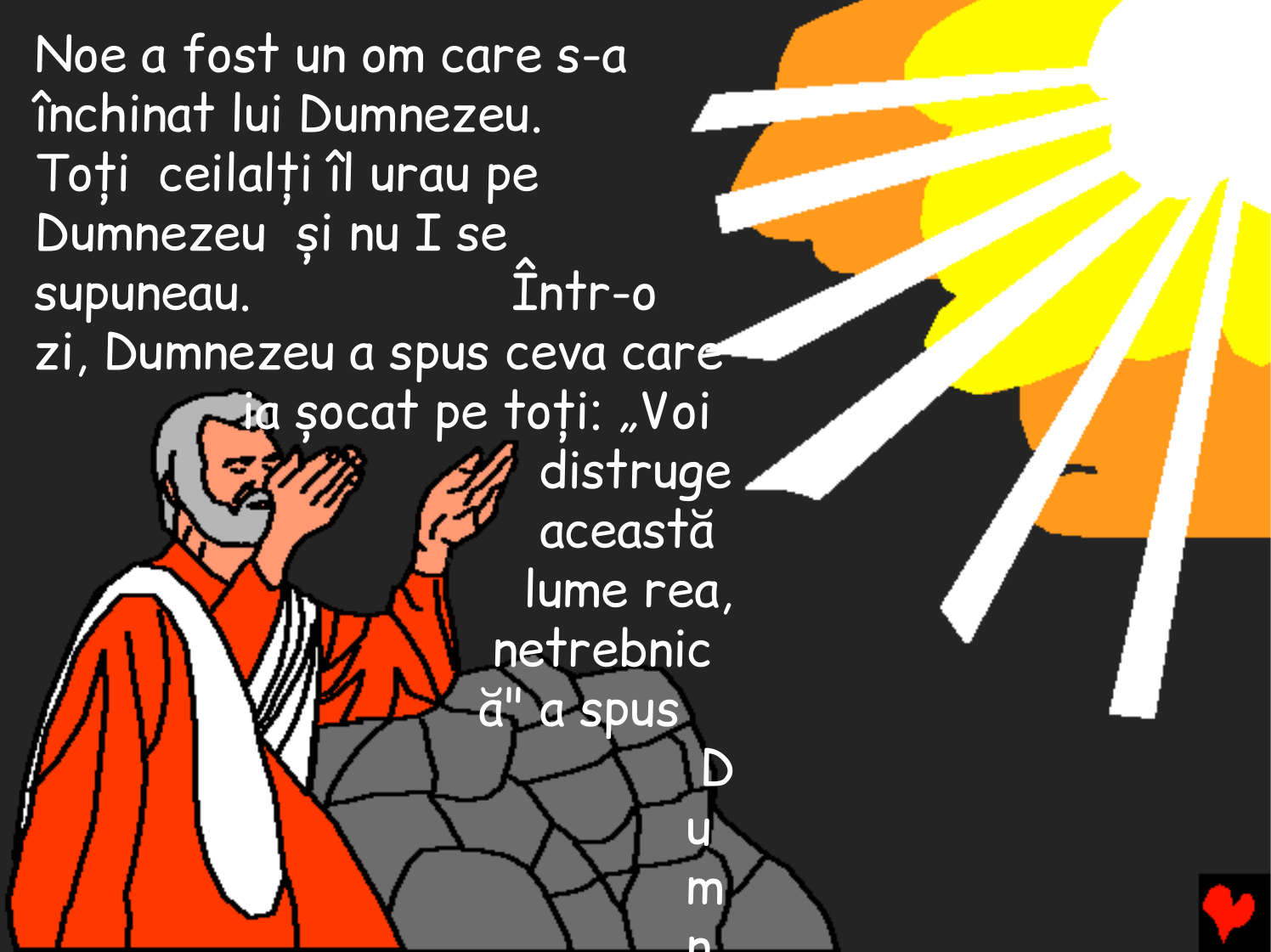

Noe a fost un om care s-a  închinat lui Dumnezeu.	Toţi  ceilalţi îl urau pe Dumnezeu  şi nu I se supuneau.	Într-o
zi, Dumnezeu a spus ceva care  ia şocat pe toţi: „Voi
distruge  această  lume rea,
netrebnică" a spus
Dumnezeu
lui Noe.	„Doar  familia ta va
fi salvată."